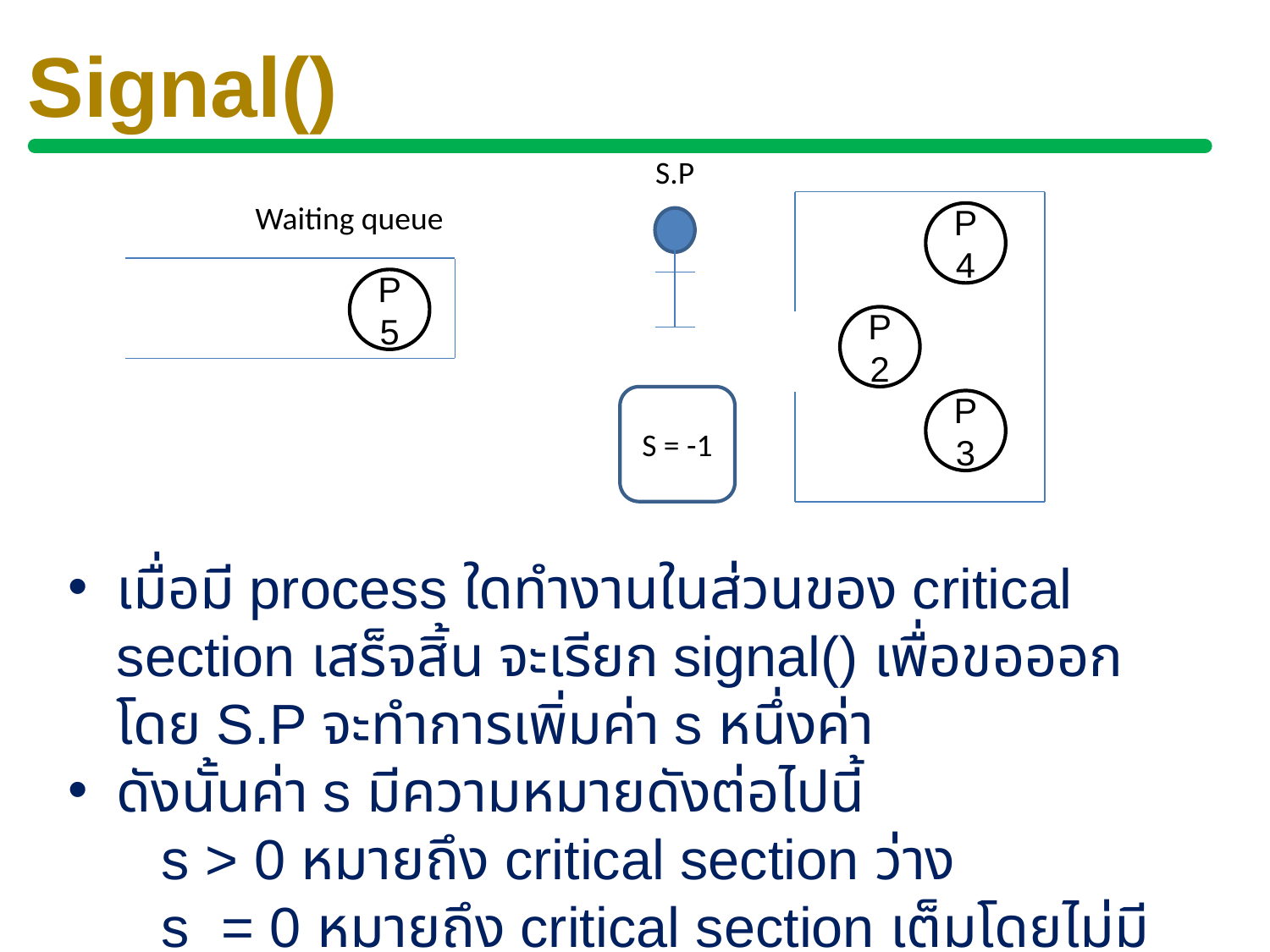

# Signal()
S.P
Waiting queue
P4

P5
P2
S = -1
P3
เมื่อมี process ใดทำงานในส่วนของ critical section เสร็จสิ้น จะเรียก signal() เพื่อขอออก โดย S.P จะทำการเพิ่มค่า s หนึ่งค่า
ดังนั้นค่า s มีความหมายดังต่อไปนี้
      s > 0 หมายถึง critical section ว่าง
      s  = 0 หมายถึง critical section เต็มโดยไม่มี processes คอย
      s  < 0 หมายถึง critical section เต็มและมี processes คอยตามจำนวน